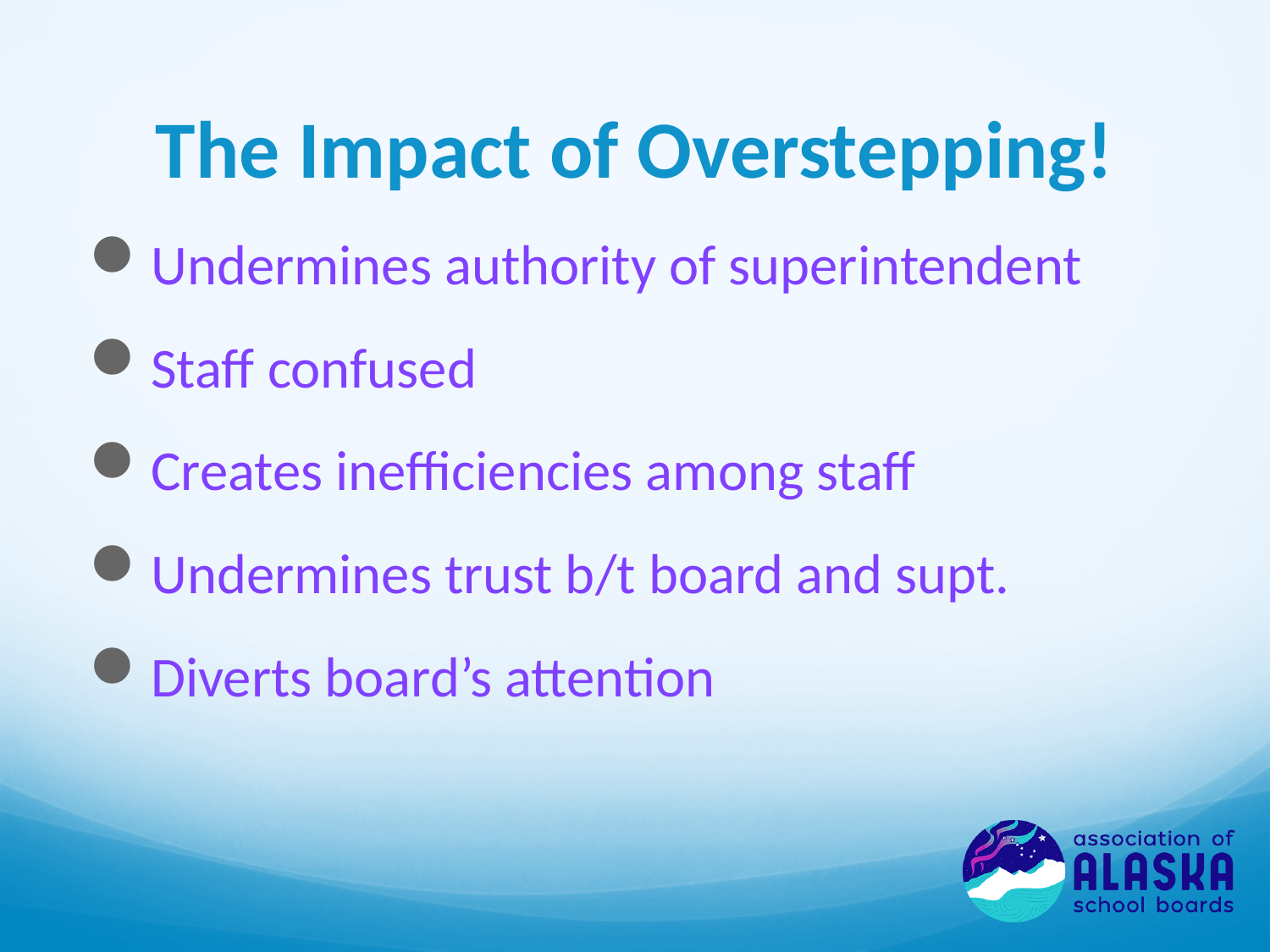

# The Impact of Overstepping!
Undermines authority of superintendent
Staff confused
Creates inefficiencies among staff
Undermines trust b/t board and supt.
Diverts board’s attention